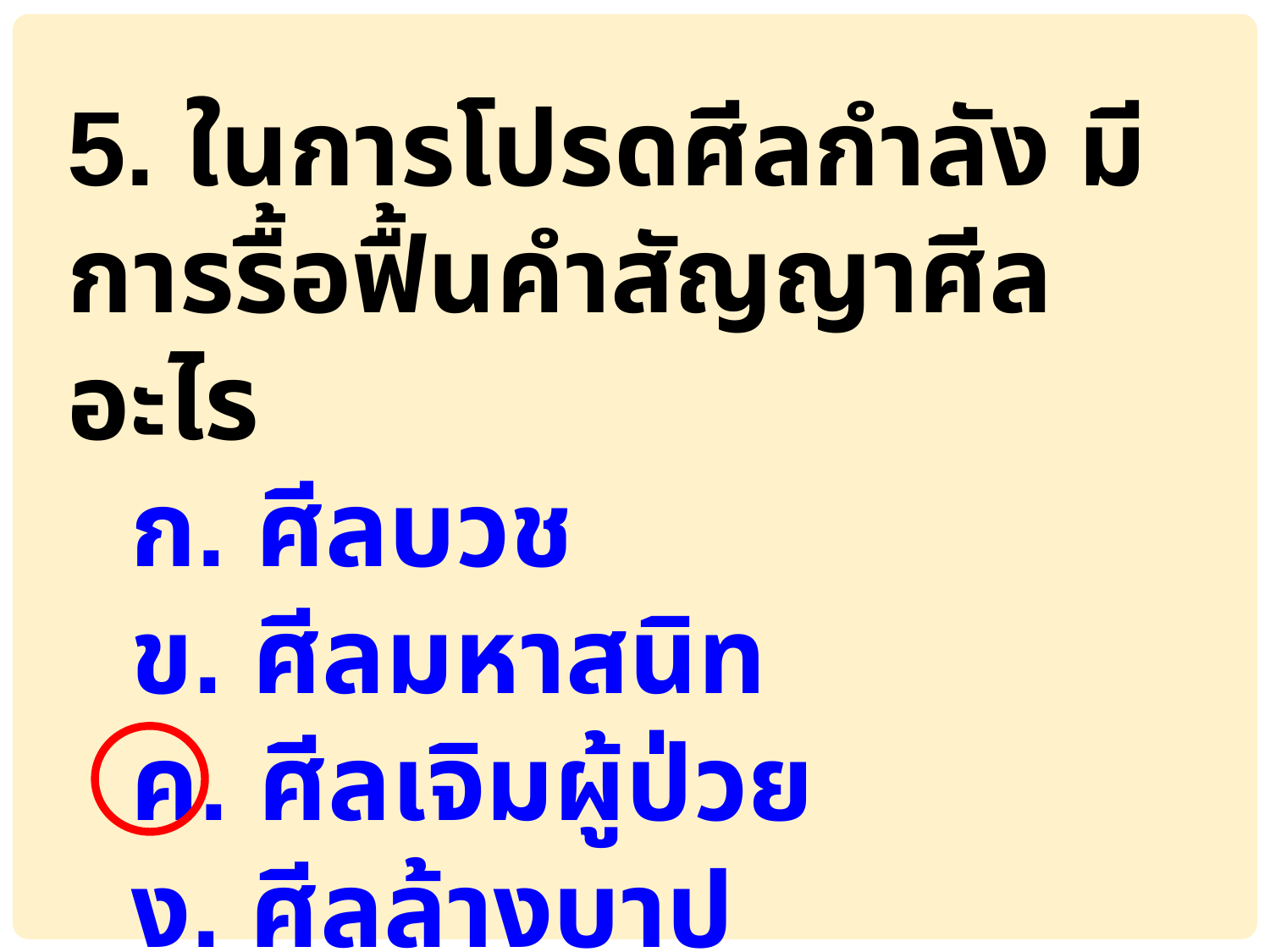

5. ในการโปรดศีลกำลัง มีการรื้อฟื้นคำสัญญาศีลอะไร
ก. ศีลบวช
ข. ศีลมหาสนิท
ค. ศีลเจิมผู้ป่วย
ง. ศีลล้างบาป